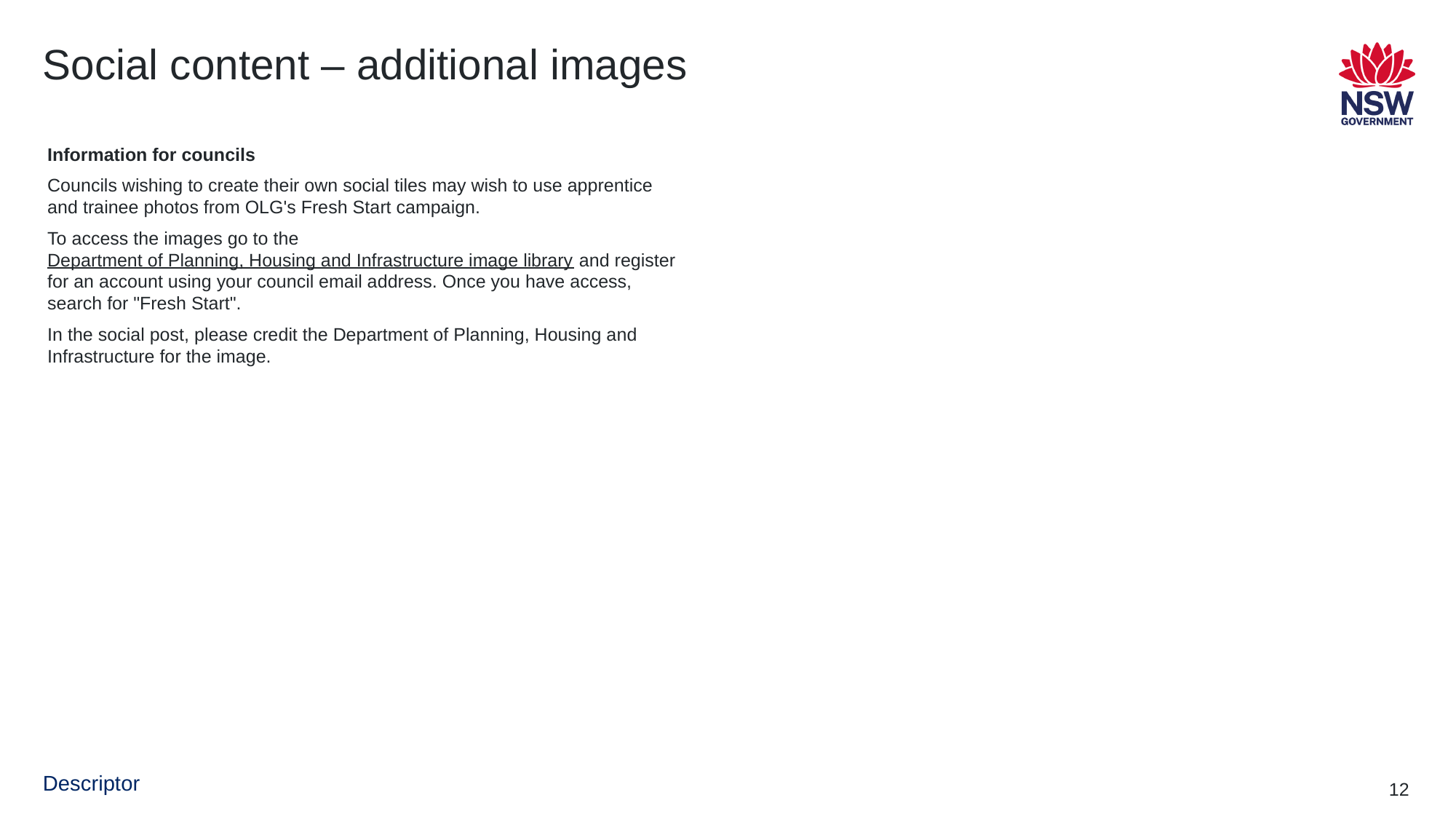

# Social content – additional images
Information for councils
Councils wishing to create their own social tiles may wish to use apprentice and trainee photos from OLG's Fresh Start campaign.
To access the images go to the Department of Planning, Housing and Infrastructure image library and register for an account using your council email address. Once you have access, search for "Fresh Start".
In the social post, please credit the Department of Planning, Housing and Infrastructure for the image.
Descriptor
12